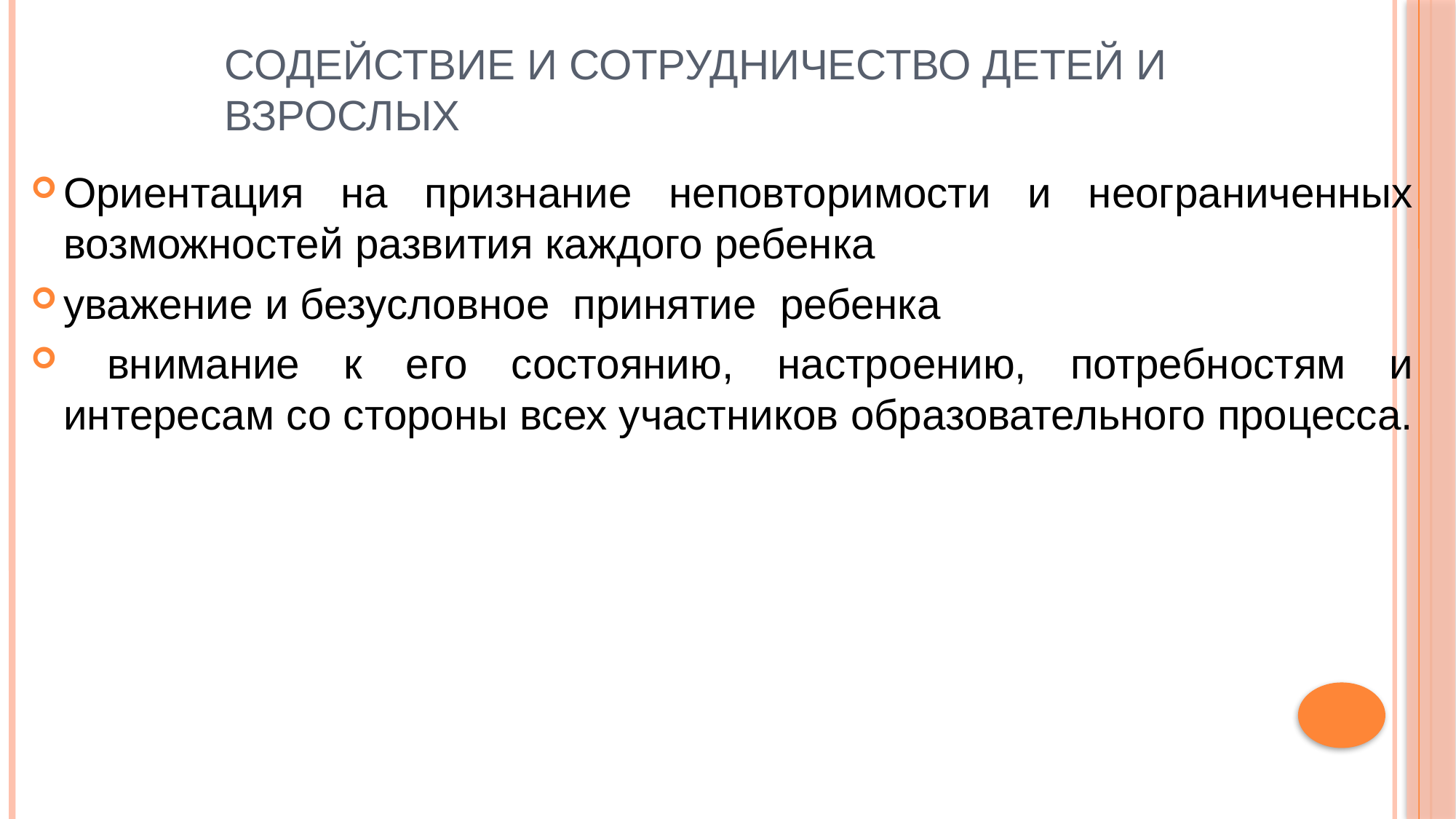

# Содействие и сотрудничество детей и взрослых
Ориентация на признание неповторимости и неограниченных возможностей развития каждого ребенка
уважение и безусловное  принятие  ребенка
 внимание к его состоянию, настроению, потребностям и интересам со стороны всех участников образовательного процесса.